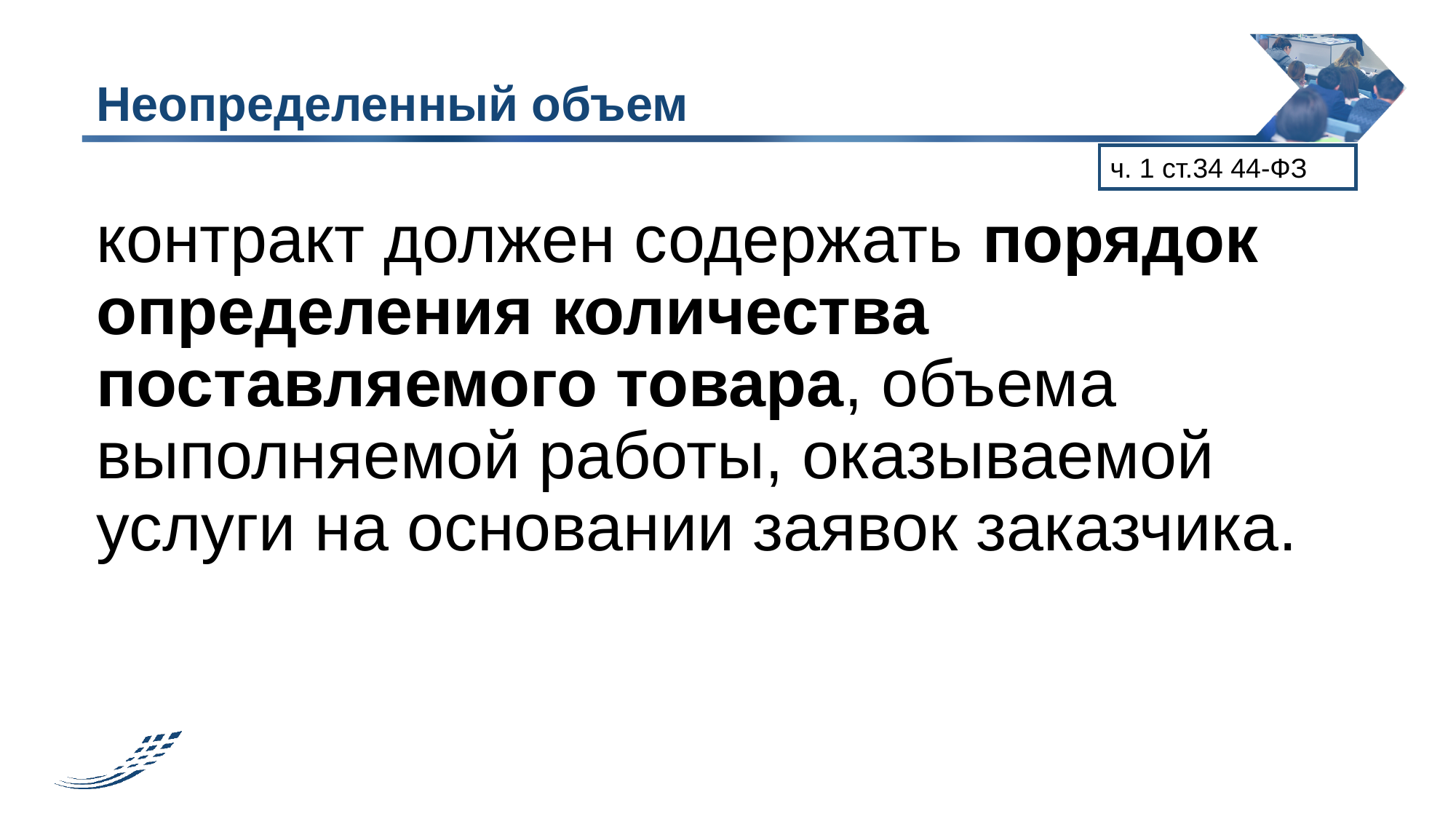

# Неопределенный объем
ч. 1 ст.34 44-ФЗ
контракт должен содержать порядок определения количества поставляемого товара, объема выполняемой работы, оказываемой услуги на основании заявок заказчика.